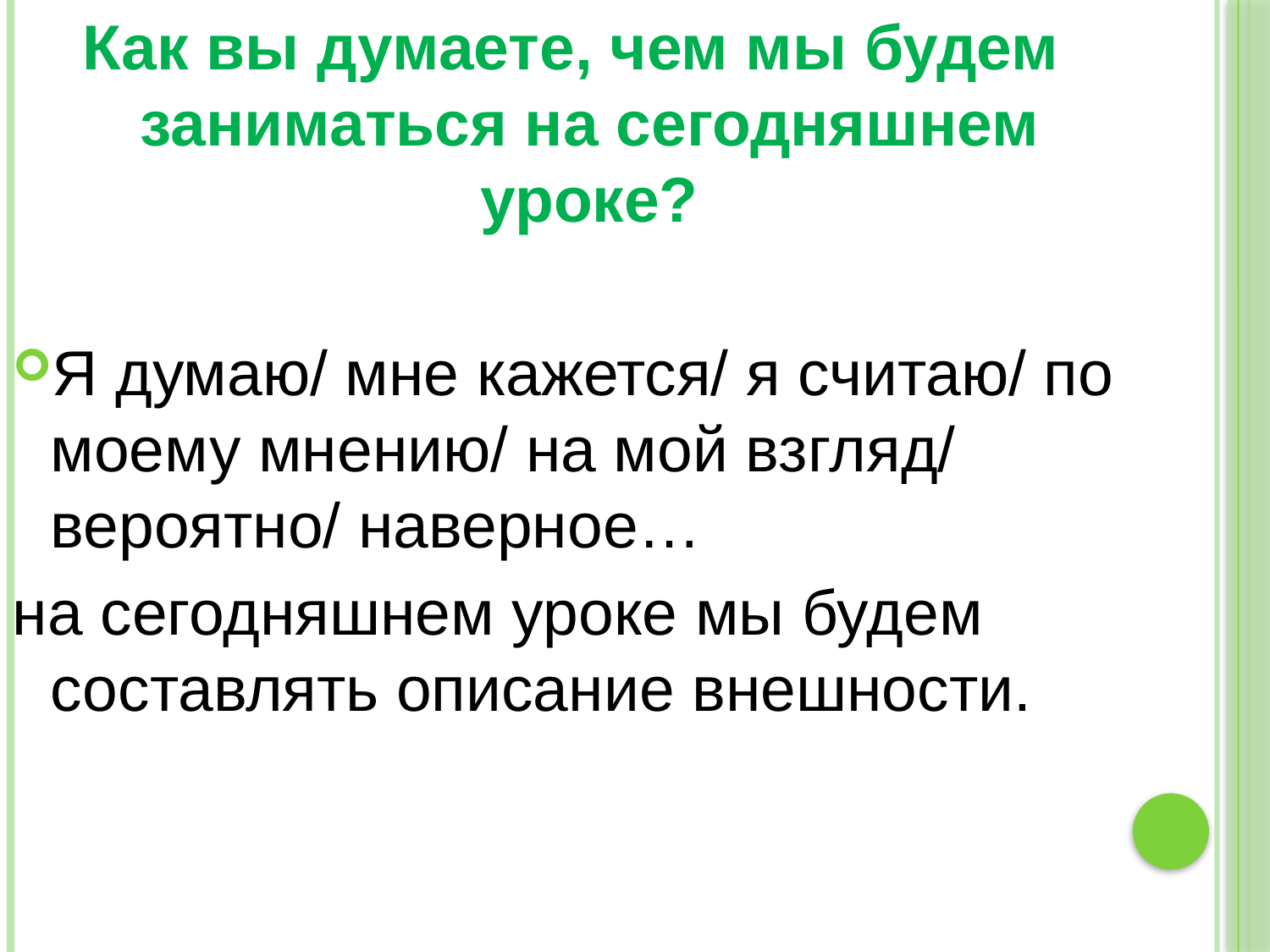

Как вы думаете, чем мы будем заниматься на сегодняшнем уроке?

Я думаю/ мне кажется/ я считаю/ по моему мнению/ на мой взгляд/ вероятно/ наверное…
на сегодняшнем уроке мы будем составлять описание внешности.